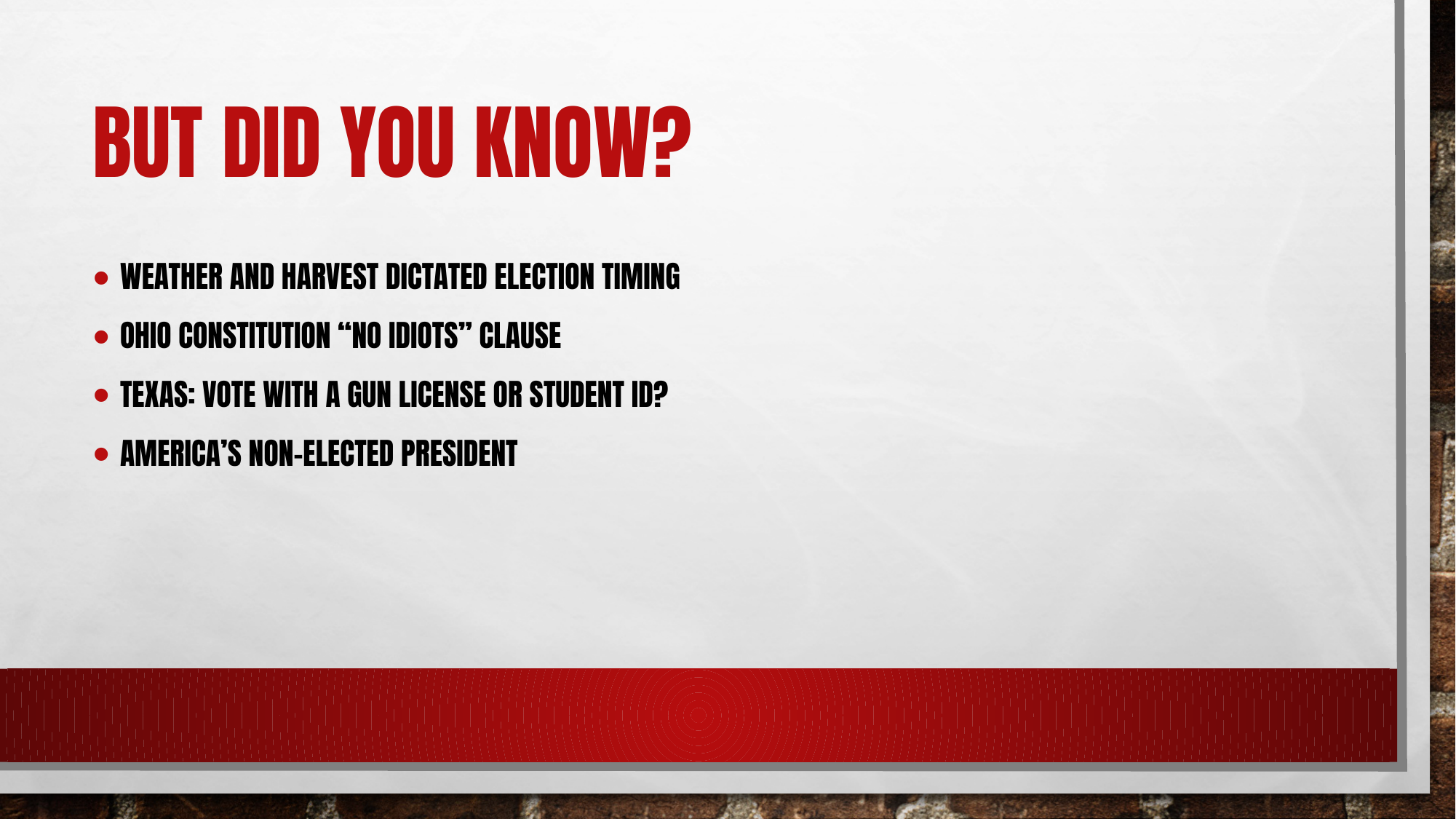

# But did you Know?
Weather and Harvest dictated Election Timing
Ohio Constitution “No Idiots” Clause
Texas: Vote with a Gun License or Student ID?
America’s Non-elected President